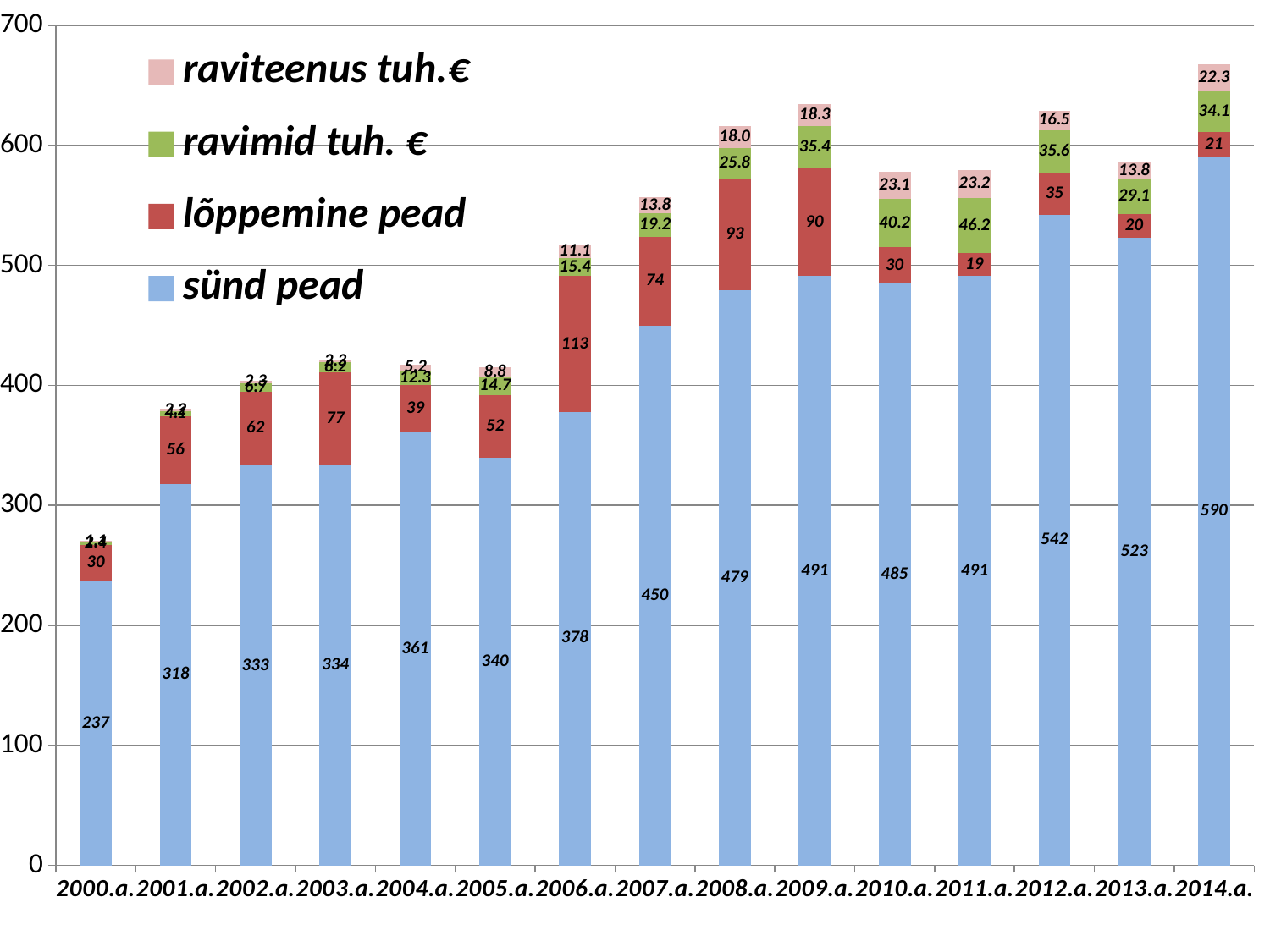

### Chart

| Category | sünd pead | lõppemine pead | ravimid tuh. € | raviteenus tuh.€ |
|---|---|---|---|---|
| 2000.a. | 237.0 | 30.0 | 2.403077984993545 | 1.0673245305689414 |
| 2001.a. | 318.0 | 56.0 | 4.083954341518285 | 2.153822555699002 |
| 2002.a. | 333.0 | 62.0 | 6.697940766684136 | 2.3391663364564828 |
| 2003.a. | 334.0 | 77.0 | 8.193473342451394 | 2.3455575013101893 |
| 2004.a. | 361.0 | 39.0 | 12.2966011785308 | 5.183234696355758 |
| 2005.a. | 340.0 | 52.0 | 14.667723339255813 | 8.807025168407195 |
| 2006.a. | 378.0 | 113.0 | 15.357969143456087 | 11.120626845448852 |
| 2007.a. | 450.0 | 74.0 | 19.17349456111871 | 13.817698413712883 |
| 2008.a. | 479.0 | 93.0 | 25.788350184704665 | 18.00391139289047 |
| 2009.a. | 491.0 | 90.0 | 35.394270959825135 | 18.278731481599838 |
| 2010.a. | 485.0 | 30.0 | 40.213209259519644 | 23.142407935270285 |
| 2011.a. | 491.0 | 19.0 | 46.22729538685721 | 23.18075492439252 |
| 2012.a. | 542.0 | 35.0 | 35.55565 | 16.50761 |
| 2013.a. | 523.0 | 20.0 | 29.116 | 13.789 |
| 2014.a. | 590.0 | 21.0 | 34.14572 | 22.317 |